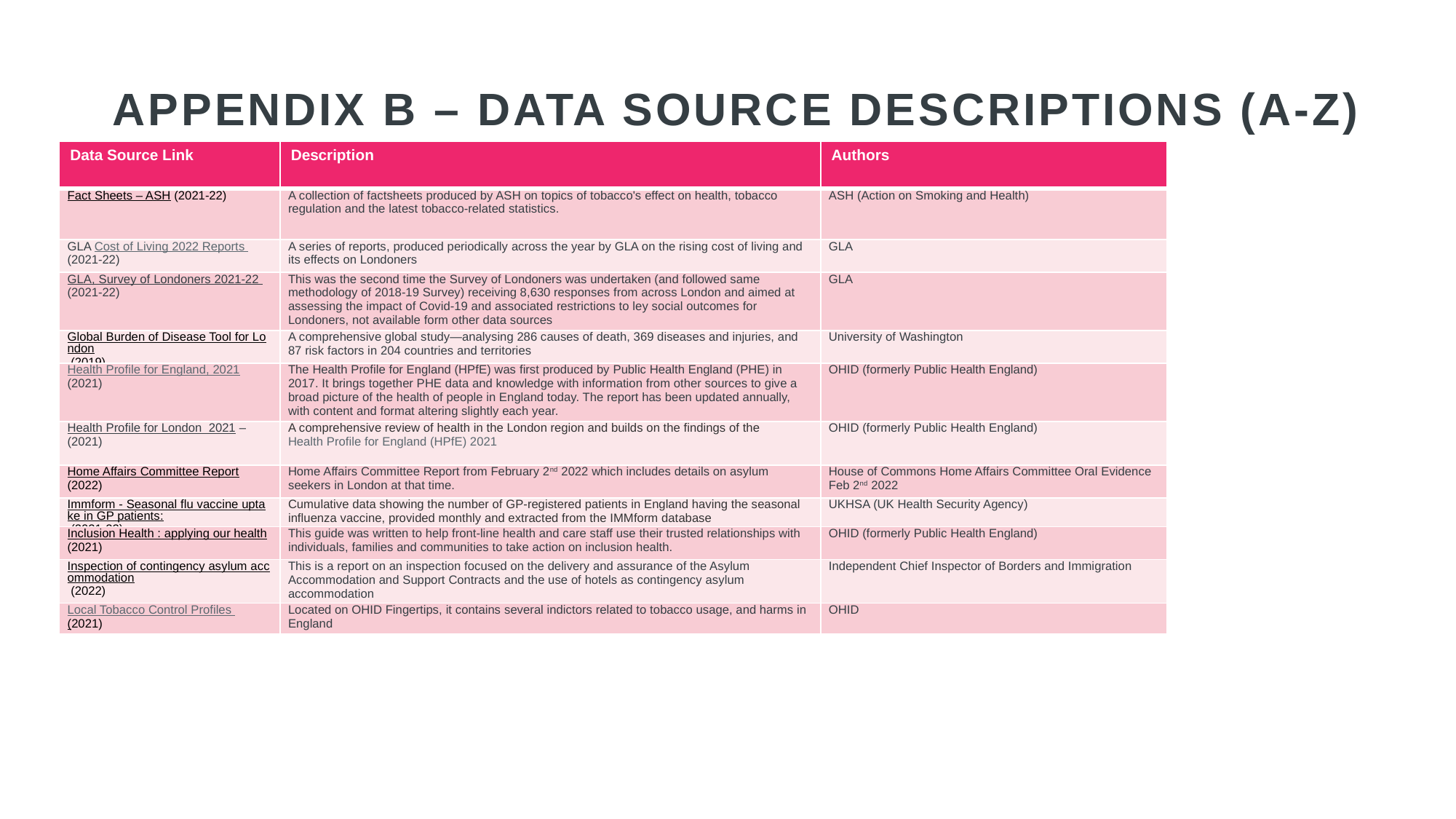

# APPENDIX B – DATA SOURCE DESCRIPTIONS (A-Z)
| Data Source Link | Description | Authors |
| --- | --- | --- |
| Fact Sheets – ASH (2021-22) | A collection of factsheets produced by ASH on topics of tobacco's effect on health, tobacco regulation and the latest tobacco-related statistics. | ASH (Action on Smoking and Health) |
| GLA Cost of Living 2022 Reports (2021-22) | A series of reports, produced periodically across the year by GLA on the rising cost of living and its effects on Londoners | GLA |
| GLA, Survey of Londoners 2021-22 (2021-22) | This was the second time the Survey of Londoners was undertaken (and followed same methodology of 2018-19 Survey) receiving 8,630 responses from across London and aimed at assessing the impact of Covid-19 and associated restrictions to ley social outcomes for Londoners, not available form other data sources | GLA |
| Global Burden of Disease Tool for London (2019) | A comprehensive global study—analysing 286 causes of death, 369 diseases and injuries, and 87 risk factors in 204 countries and territories | University of Washington |
| Health Profile for England, 2021 (2021) | The Health Profile for England (HPfE) was first produced by Public Health England (PHE) in 2017. It brings together PHE data and knowledge with information from other sources to give a broad picture of the health of people in England today. The report has been updated annually, with content and format altering slightly each year. | OHID (formerly Public Health England) |
| Health Profile for London 2021 – (2021) | A comprehensive review of health in the London region and builds on the findings of the Health Profile for England (HPfE) 2021 | OHID (formerly Public Health England) |
| Home Affairs Committee Report (2022) | Home Affairs Committee Report from February 2nd 2022 which includes details on asylum seekers in London at that time. | House of Commons Home Affairs Committee Oral Evidence Feb 2nd 2022 |
| Immform - Seasonal flu vaccine uptake in GP patients: (2021-22) | Cumulative data showing the number of GP-registered patients in England having the seasonal influenza vaccine, provided monthly and extracted from the IMMform database | UKHSA (UK Health Security Agency) |
| Inclusion Health : applying our health (2021) | This guide was written to help front-line health and care staff use their trusted relationships with individuals, families and communities to take action on inclusion health. | OHID (formerly Public Health England) |
| Inspection of contingency asylum accommodation (2022) | This is a report on an inspection focused on the delivery and assurance of the Asylum Accommodation and Support Contracts and the use of hotels as contingency asylum accommodation | Independent Chief Inspector of Borders and Immigration |
| Local Tobacco Control Profiles (2021) | Located on OHID Fingertips, it contains several indictors related to tobacco usage, and harms in England | OHID |